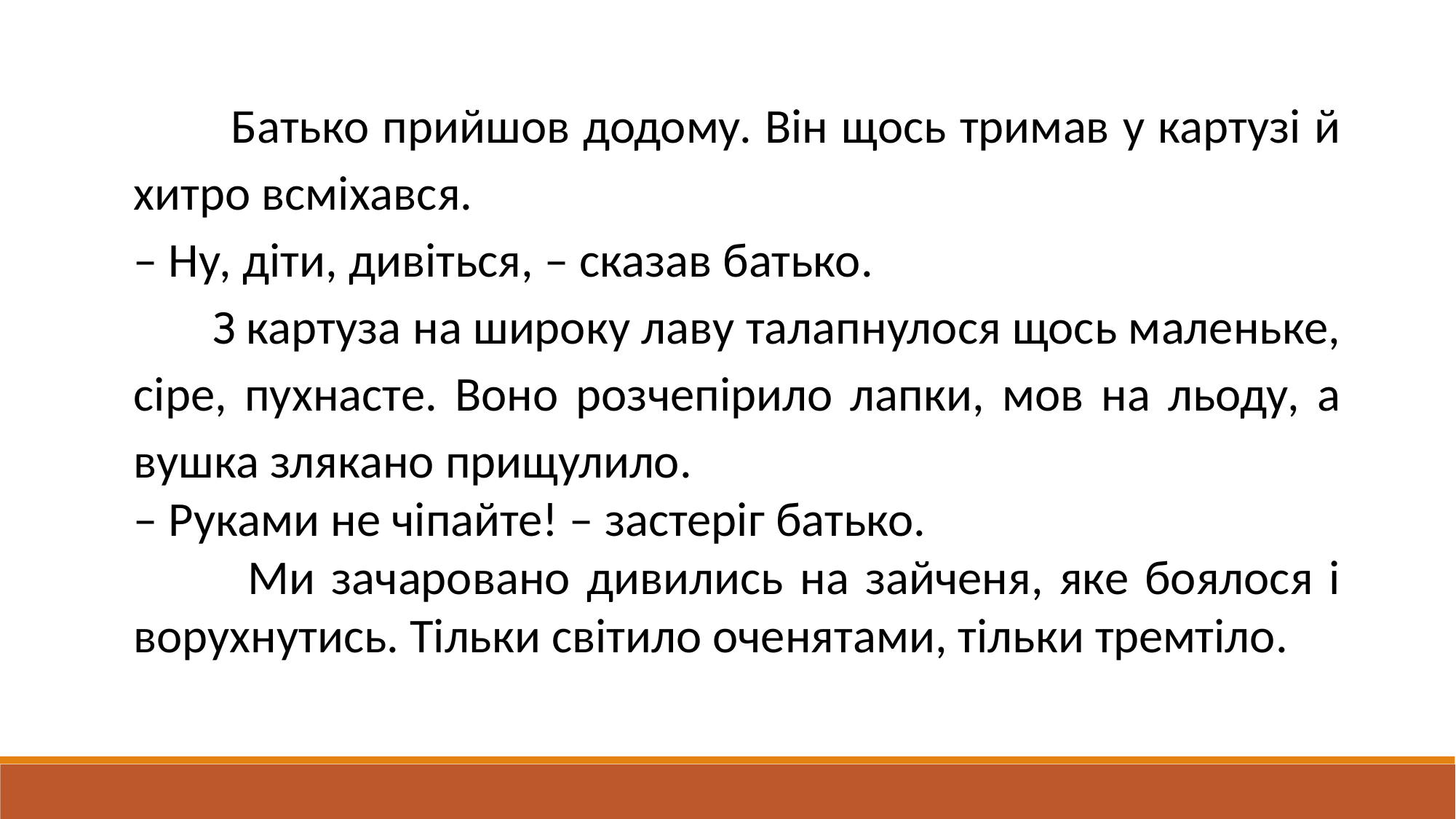

Батько прийшов додому. Він щось тримав у картузі й хитро всміхався.
– Ну, діти, дивіться, – сказав батько.
       З картуза на широку лаву талапнулося щось маленьке, сіре, пухнасте. Воно розчепірило лапки, мов на льоду, а вушка злякано прищулило.
– Руками не чіпайте! – застеріг батько.
       Ми зачаровано дивились на зайченя, яке боялося і ворухнутись. Тільки світило оченятами, тільки тремтіло.